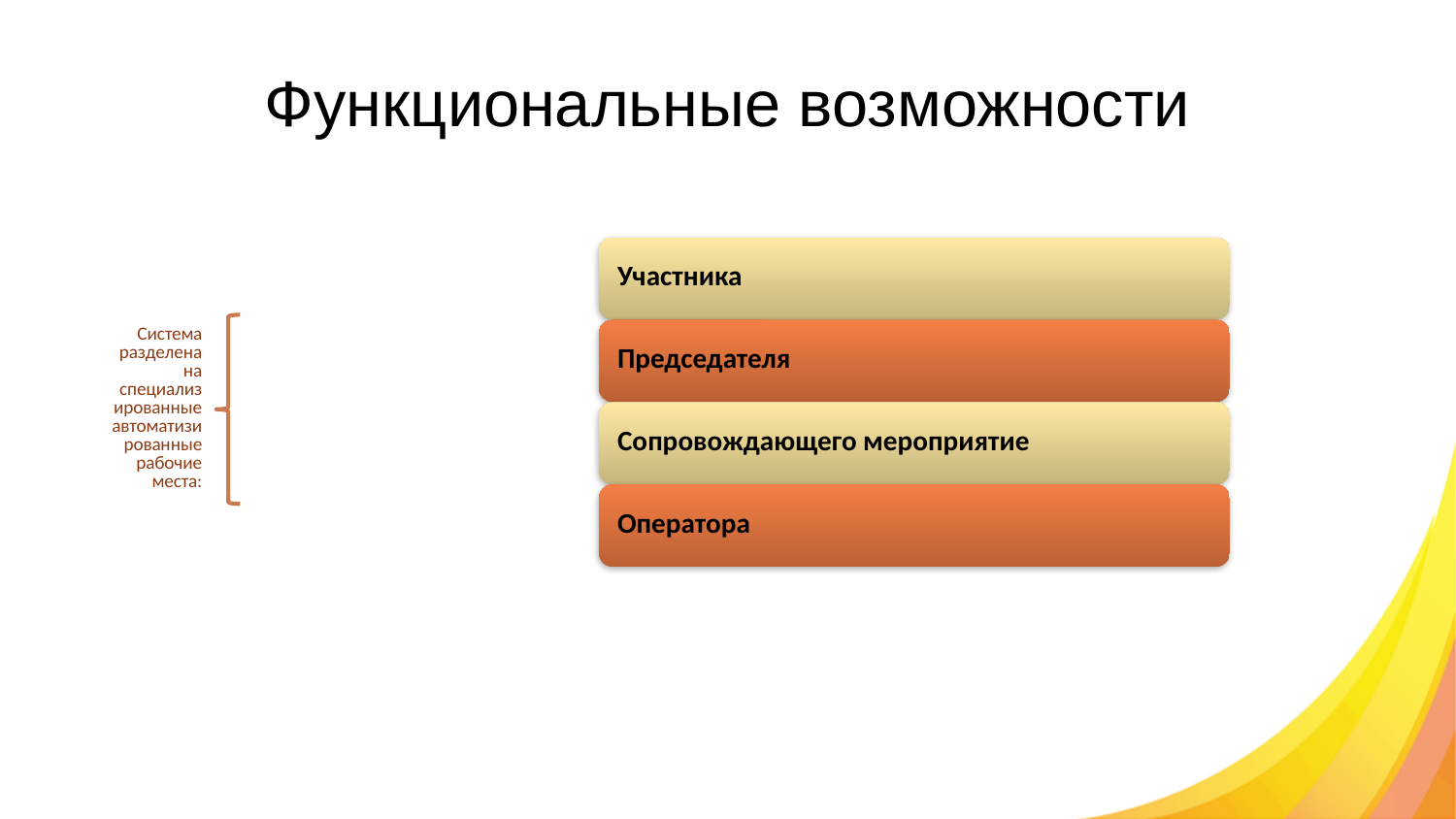

# Функциональные возможности
Система разделена на специализированные автоматизированные рабочие места:
Участника
Председателя
Сопровождающего мероприятие
Оператора